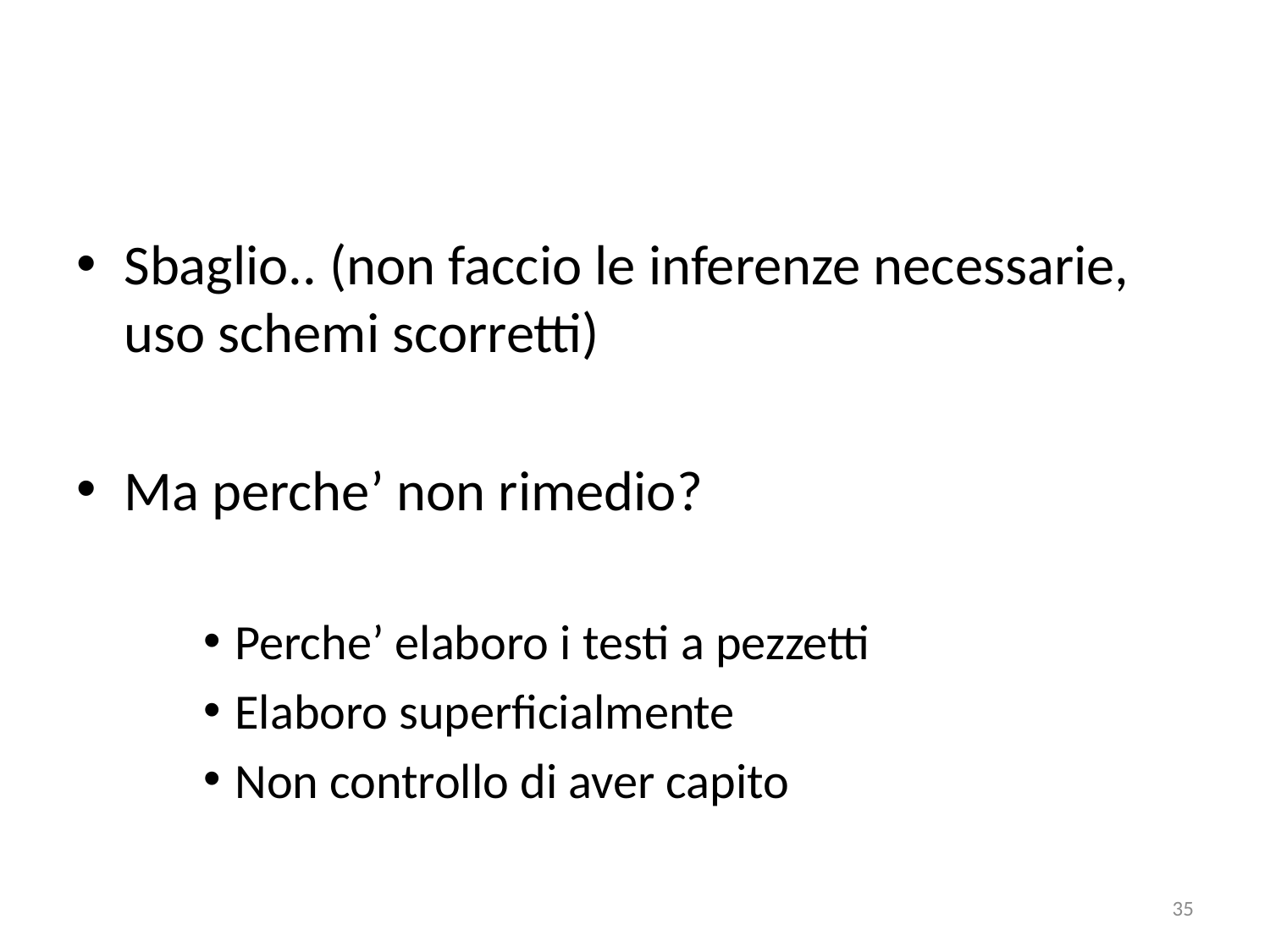

Sbaglio.. (non faccio le inferenze necessarie, uso schemi scorretti)

Ma perche’ non rimedio?

Perche’ elaboro i testi a pezzetti
Elaboro superficialmente
Non controllo di aver capito

35